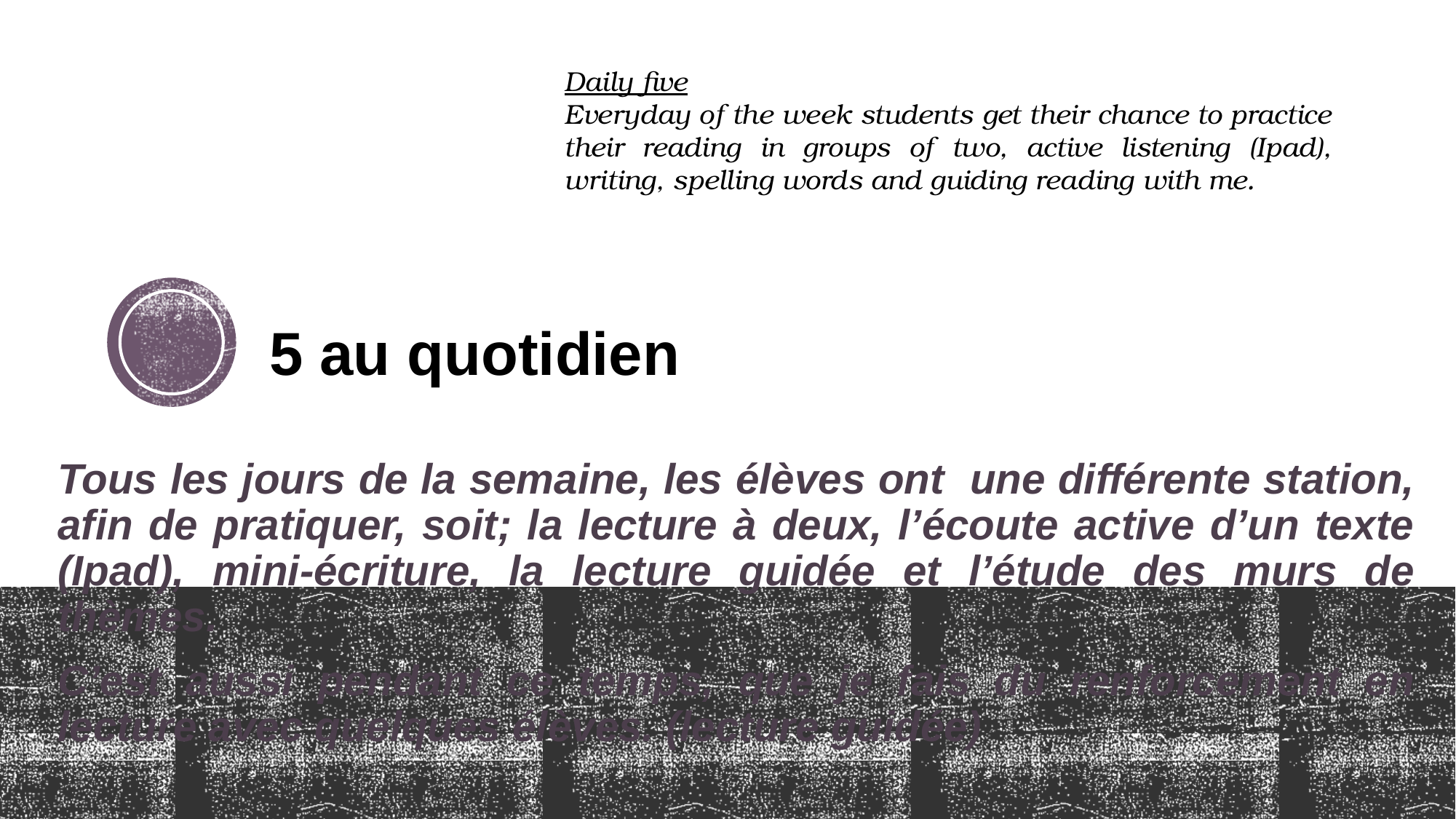

Daily five
Everyday of the week students get their chance to practice their reading in groups of two, active listening (Ipad), writing, spelling words and guiding reading with me.
# 5 au quotidien
Tous les jours de la semaine, les élèves ont  une différente station, afin de pratiquer, soit; la lecture à deux, l’écoute active d’un texte (Ipad), mini-écriture, la lecture guidée et l’étude des murs de thèmes.
C’est aussi pendant ce temps, que je fais du renforcement en lecture avec quelques élèves. (lecture guidée)